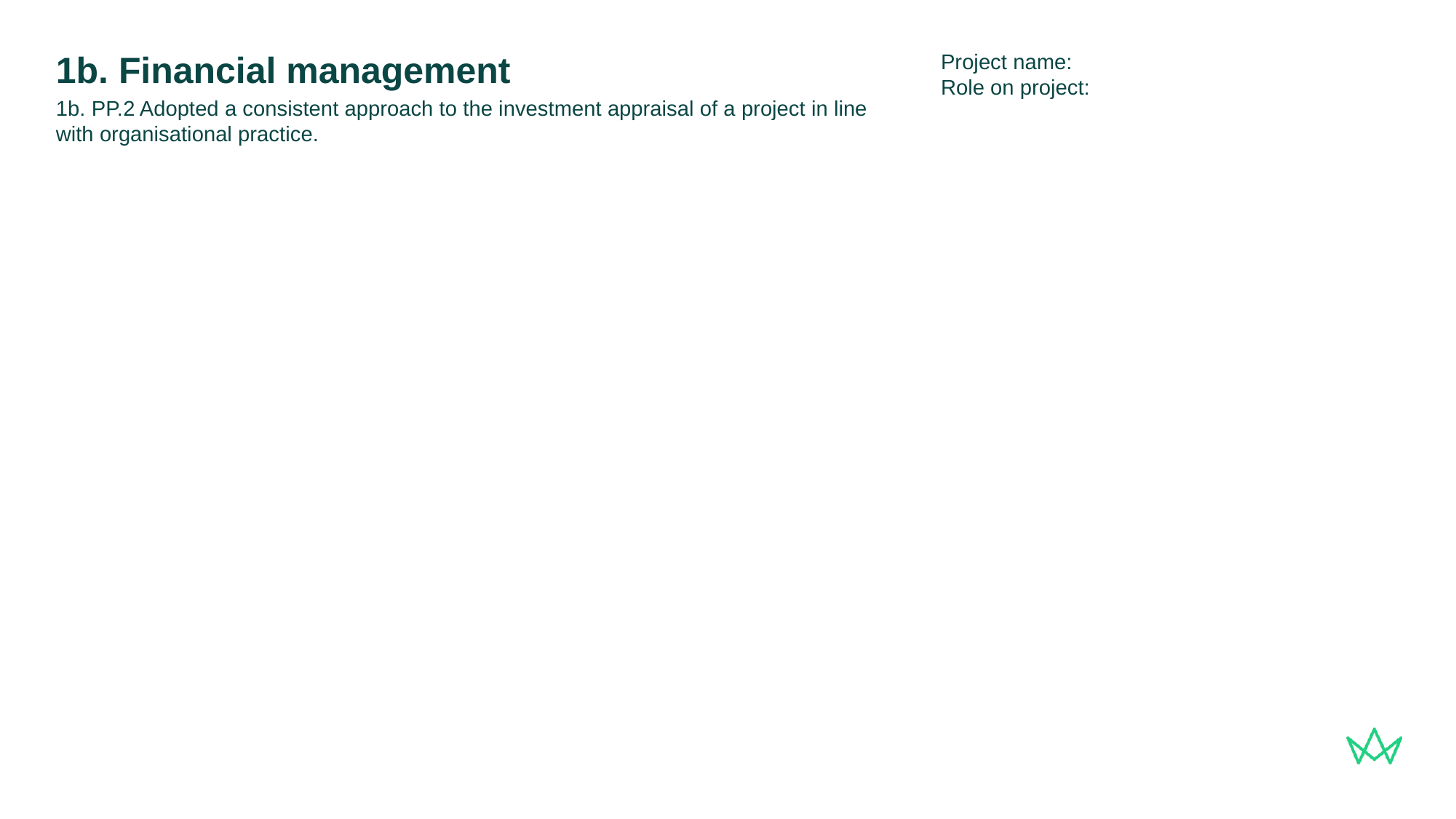

Project name:
Role on project:
# 1b. Financial management
1b. PP.2 Adopted a consistent approach to the investment appraisal of a project in line with organisational practice.